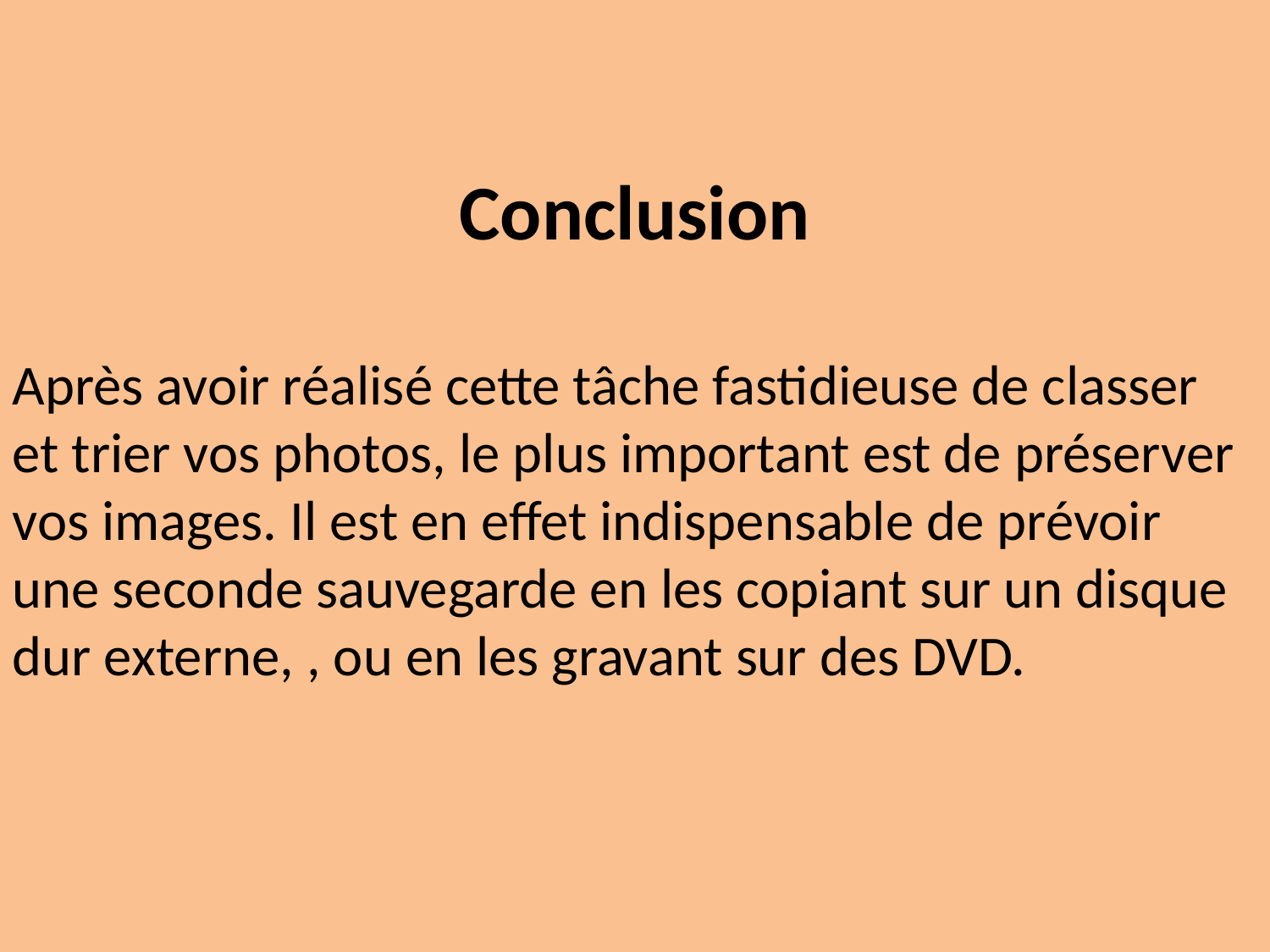

Conclusion

Après avoir réalisé cette tâche fastidieuse de classer et trier vos photos, le plus important est de préserver vos images. Il est en effet indispensable de prévoir une seconde sauvegarde en les copiant sur un disque dur externe, , ou en les gravant sur des DVD.